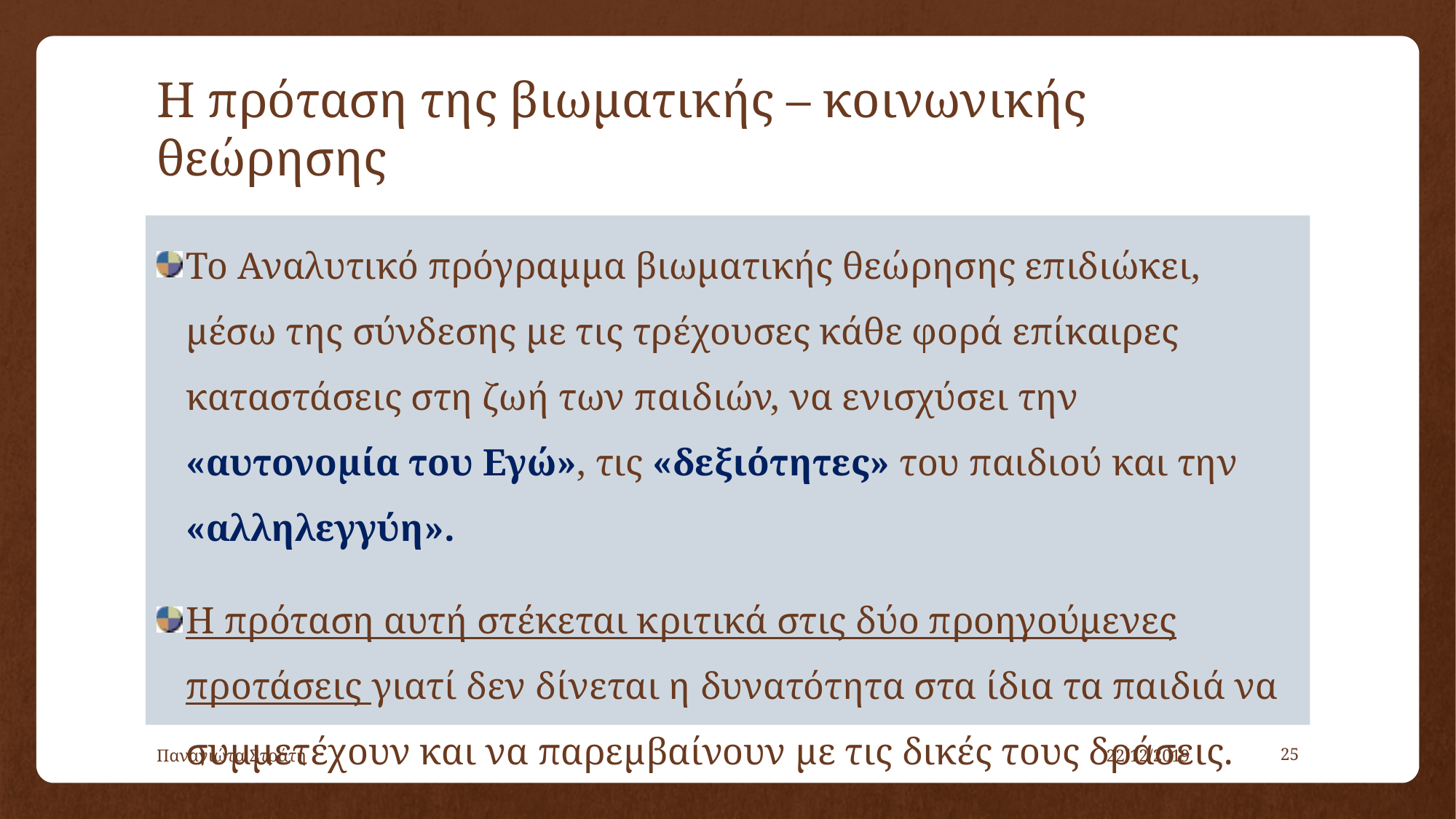

# Η πρόταση της βιωματικής – κοινωνικής θεώρησης
Το Αναλυτικό πρόγραμμα βιωματικής θεώρησης επιδιώκει, μέσω της σύνδεσης με τις τρέχουσες κάθε φορά επίκαιρες καταστάσεις στη ζωή των παιδιών, να ενισχύσει την «αυτονομία του Εγώ», τις «δεξιότητες» του παιδιού και την «αλληλεγγύη».
Η πρόταση αυτή στέκεται κριτικά στις δύο προηγούμενες προτάσεις γιατί δεν δίνεται η δυνατότητα στα ίδια τα παιδιά να συμμετέχουν και να παρεμβαίνουν με τις δικές τους δράσεις.
Παναγιώτα Στράτη
22/12/2019
25